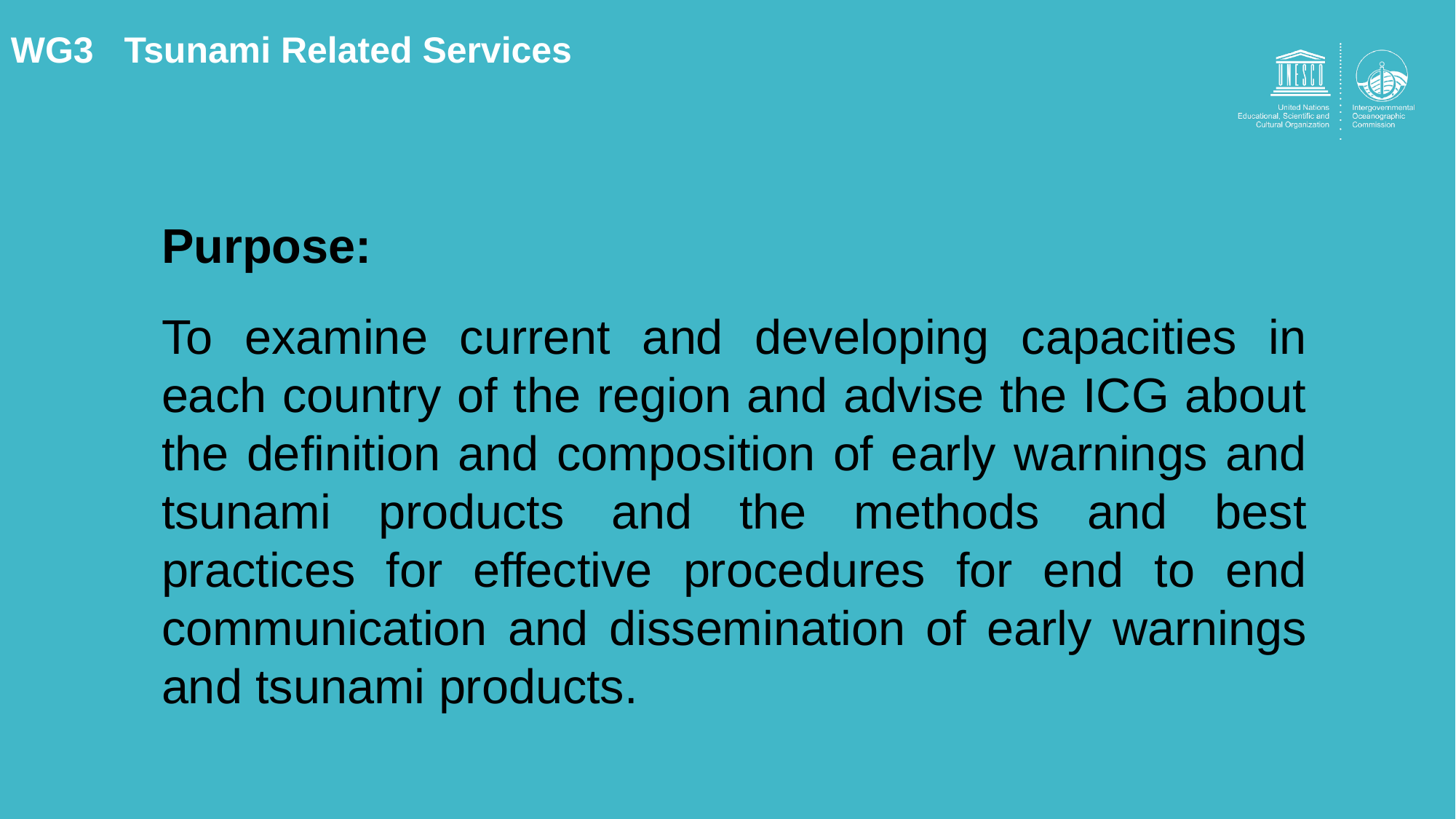

WG3   Tsunami Related Services
Purpose:

To examine current and developing capacities in each country of the region and advise the ICG about the definition and composition of early warnings and tsunami products and the methods and best practices for effective procedures for end to end communication and dissemination of early warnings and tsunami products.